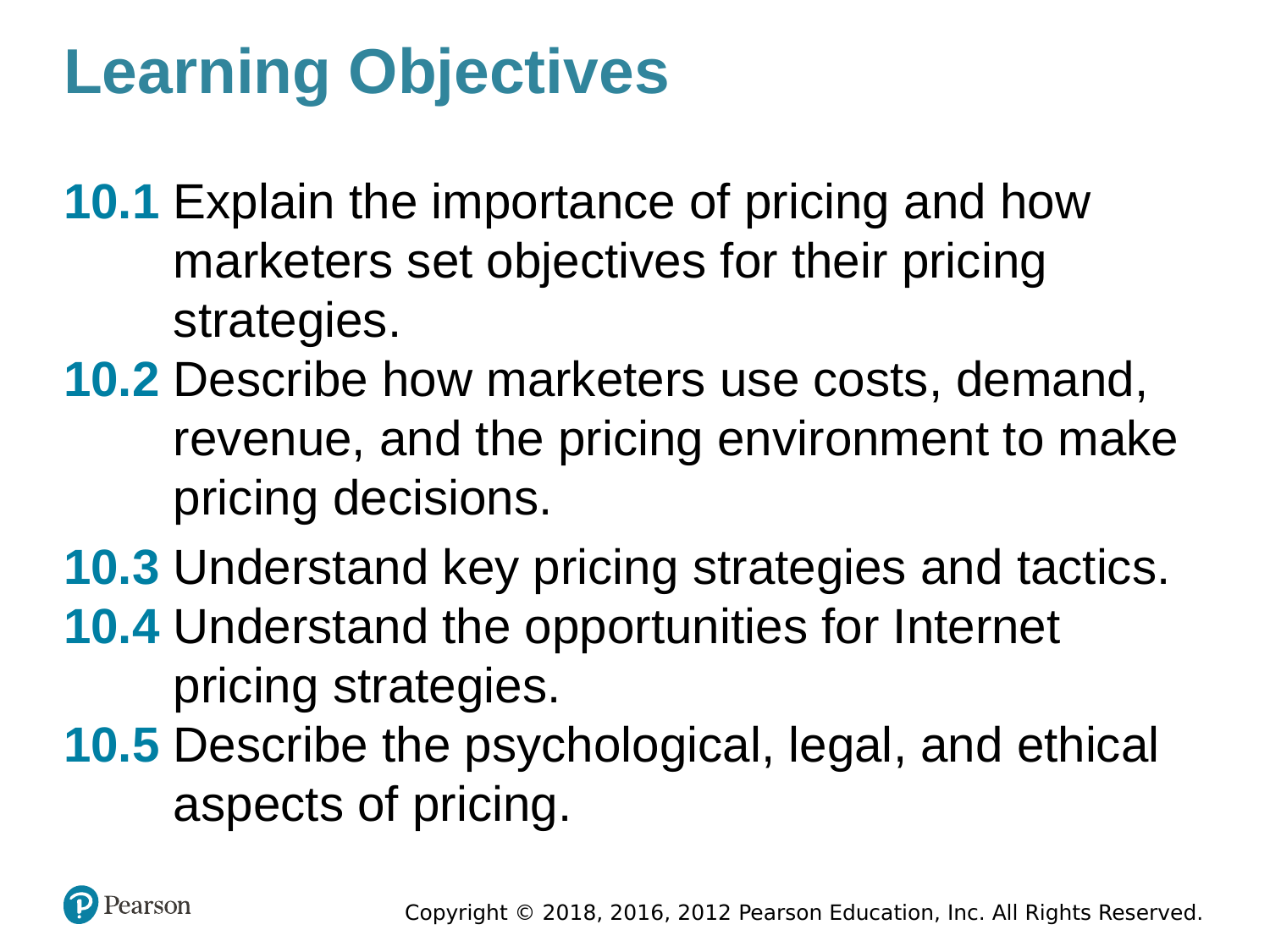

# Learning Objectives
10.1 Explain the importance of pricing and how
        marketers set objectives for their pricing
        strategies.
10.2 Describe how marketers use costs, demand,
        revenue, and the pricing environment to make
        pricing decisions.
10.3 Understand key pricing strategies and tactics.
10.4 Understand the opportunities for Internet
        pricing strategies.
10.5 Describe the psychological, legal, and ethical
        aspects of pricing.